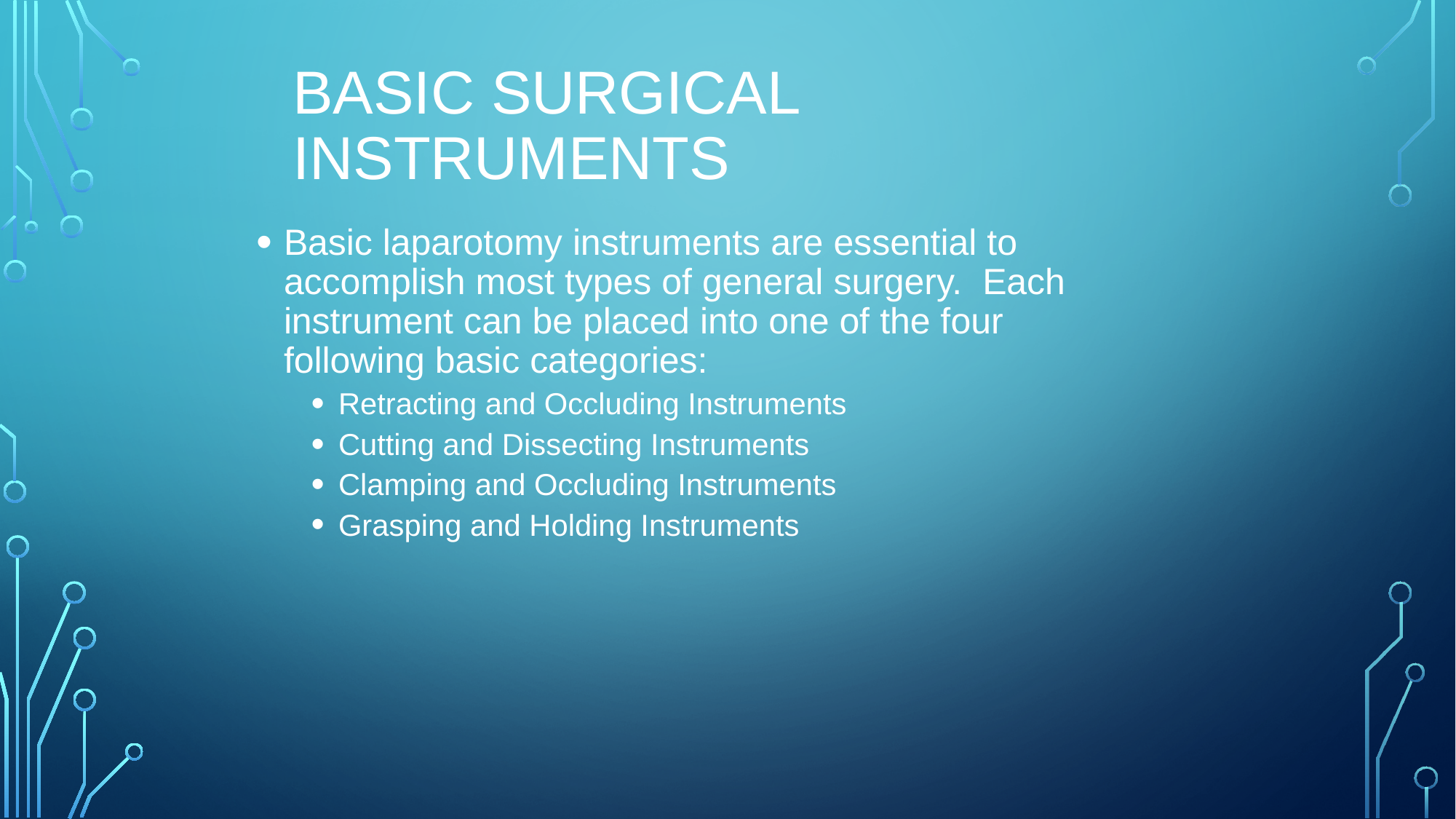

# BASIC SURGICAL INSTRUMENTS
Basic laparotomy instruments are essential to accomplish most types of general surgery.  Each instrument can be placed into one of the four following basic categories:
Retracting and Occluding Instruments
Cutting and Dissecting Instruments
Clamping and Occluding Instruments
Grasping and Holding Instruments